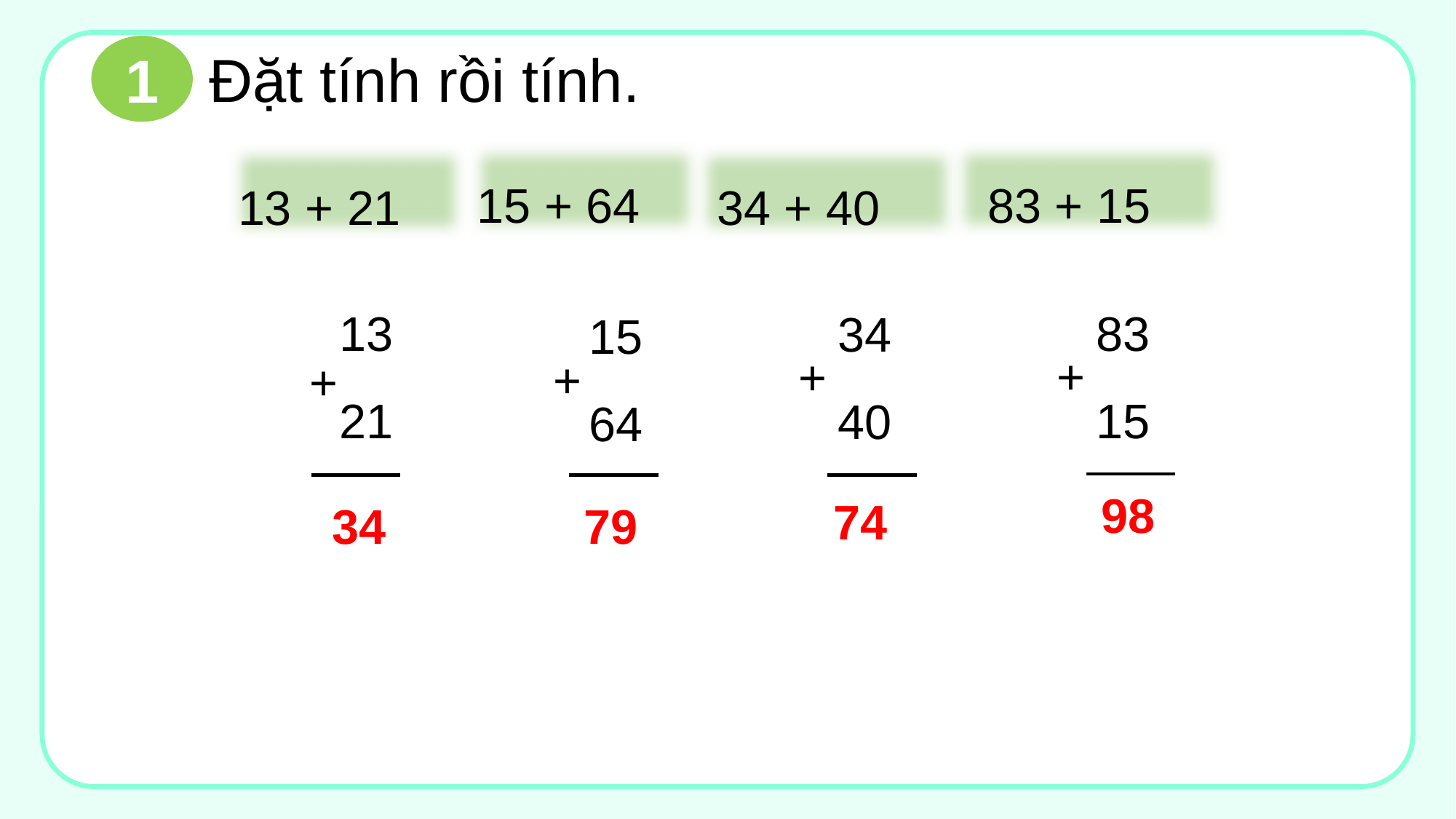

1
Đặt tính rồi tính.
15 + 64
  83 + 15
13 + 21
 34 + 40
13
21
+
83
15
+
34
40
+
15
64
+
98
74
34
79